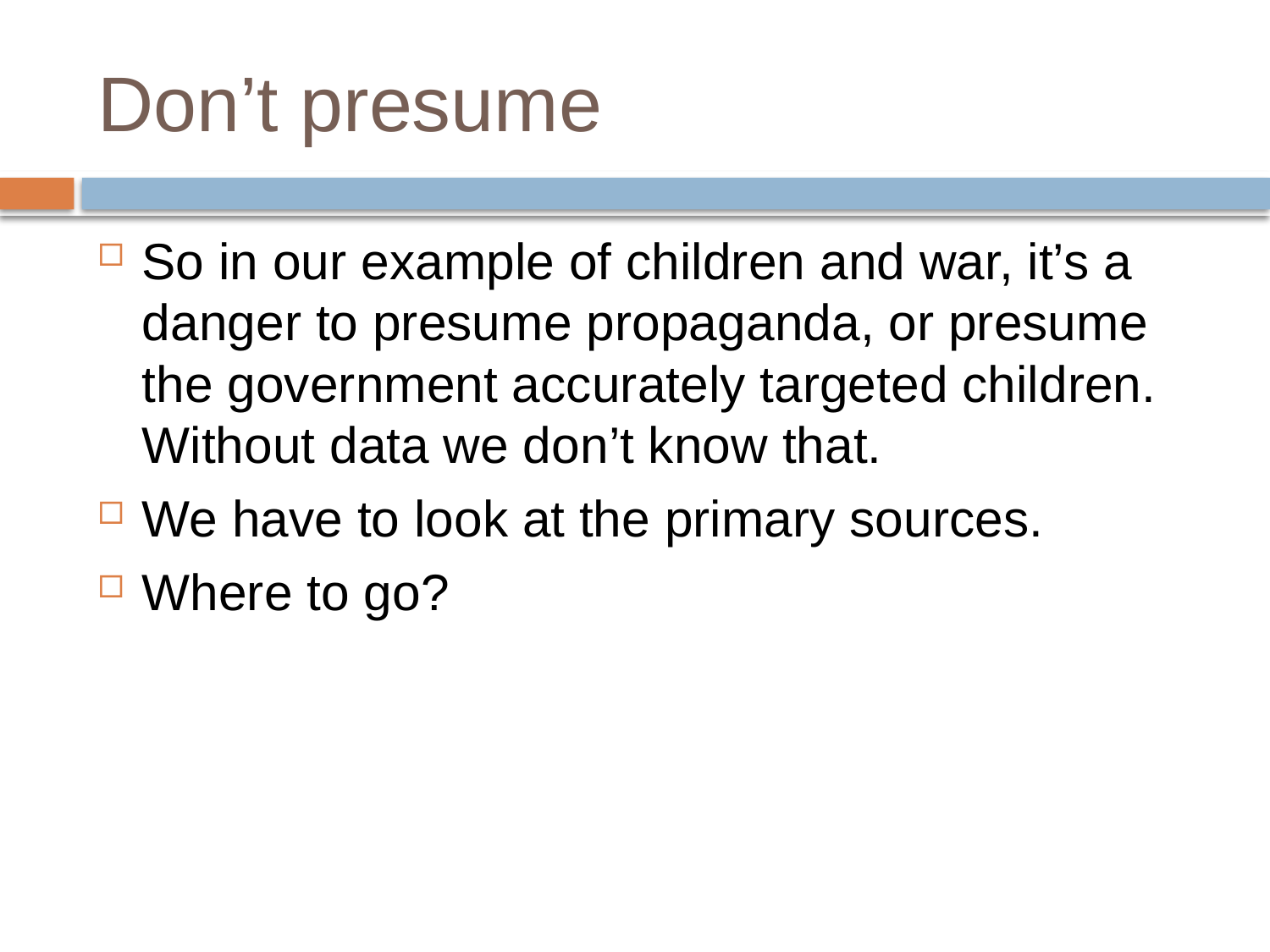

# Don’t presume
So in our example of children and war, it’s a danger to presume propaganda, or presume the government accurately targeted children. Without data we don’t know that.
We have to look at the primary sources.
Where to go?